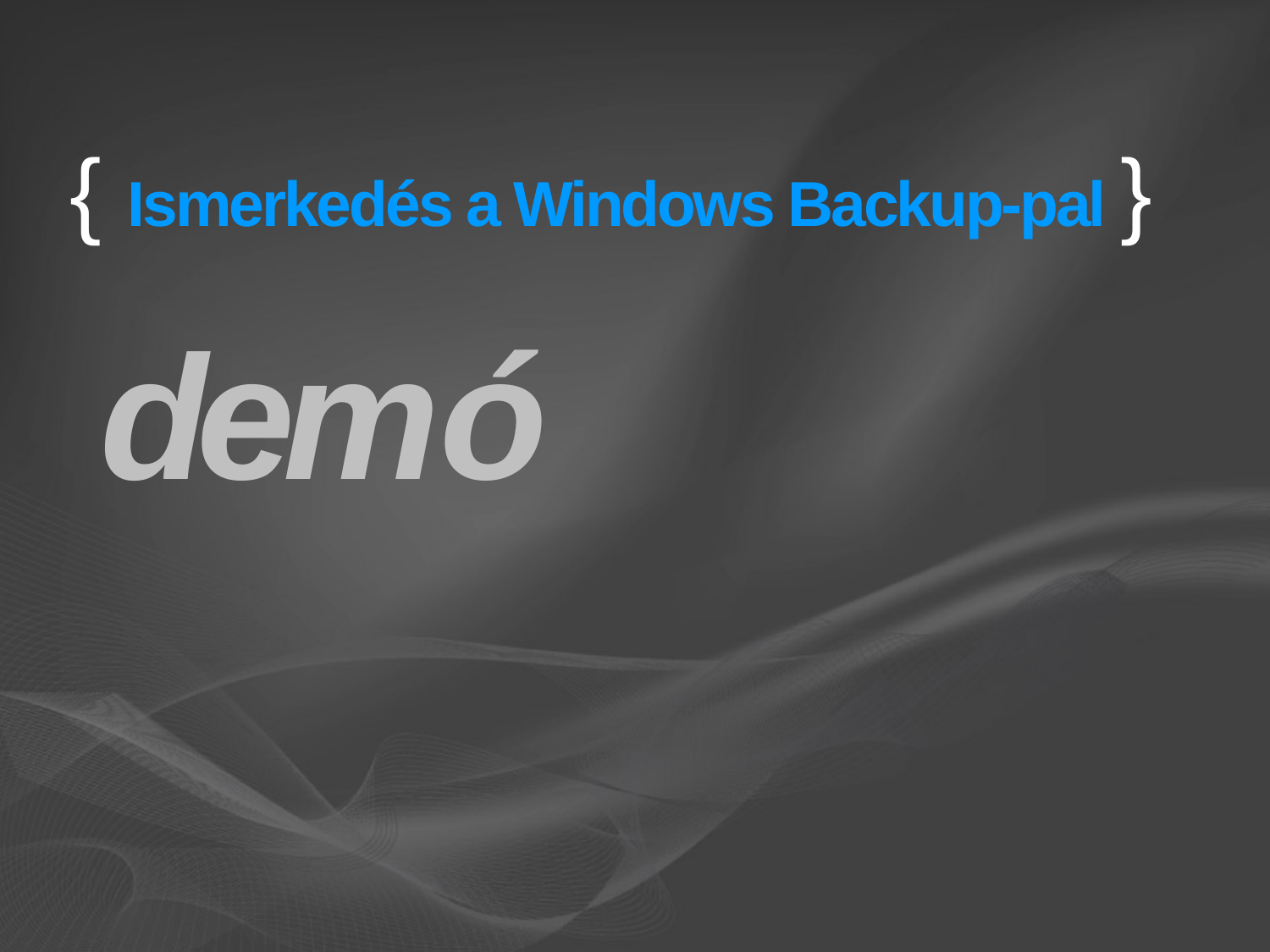

{ Ismerkedés a Windows Backup-pal }
demó